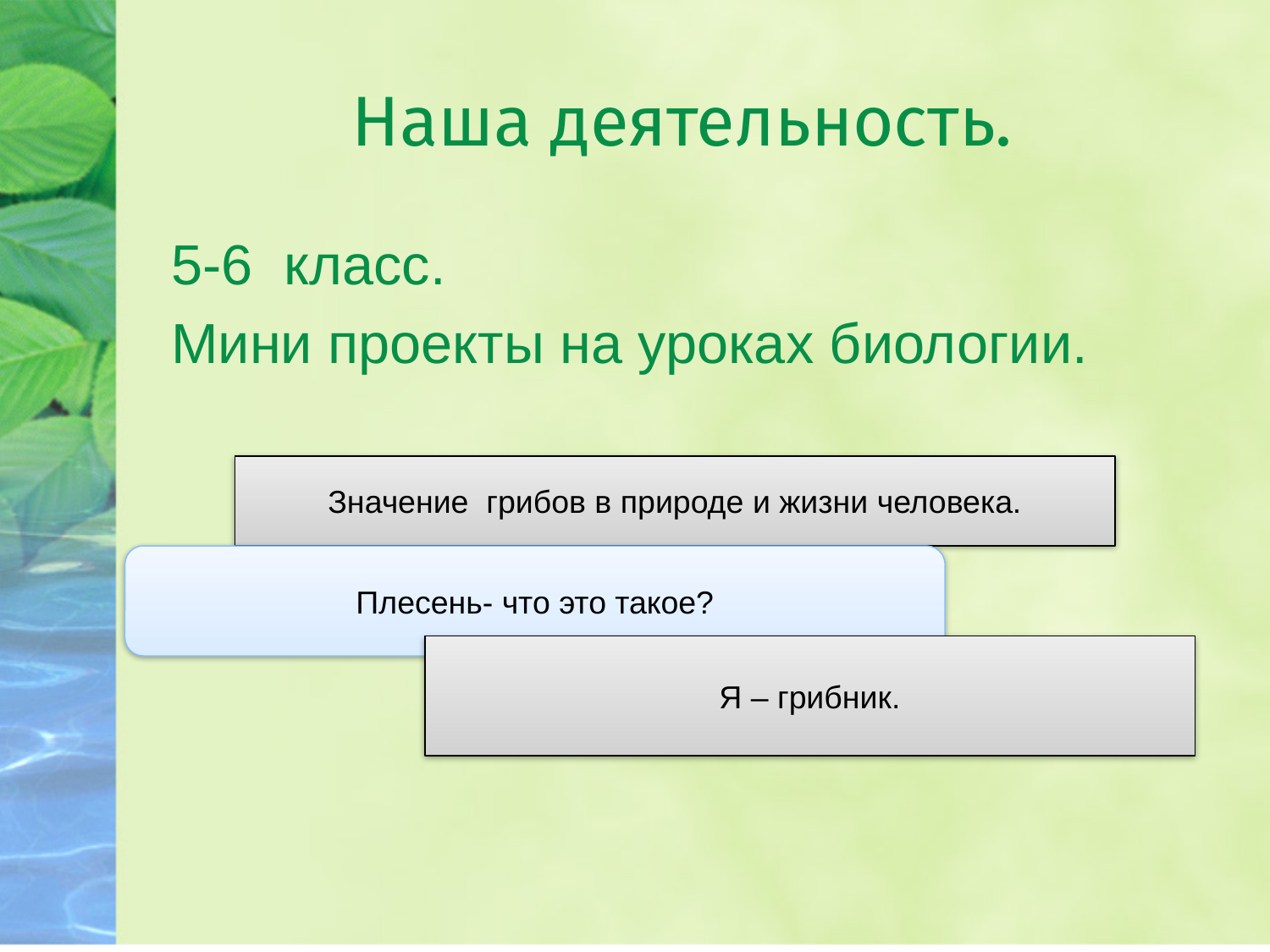

# Наша деятельность.
5-6  класс.
Мини проекты на уроках биологии.

Значение  грибов в природе и жизни человека.
Плесень- что это такое?
Я – грибник.